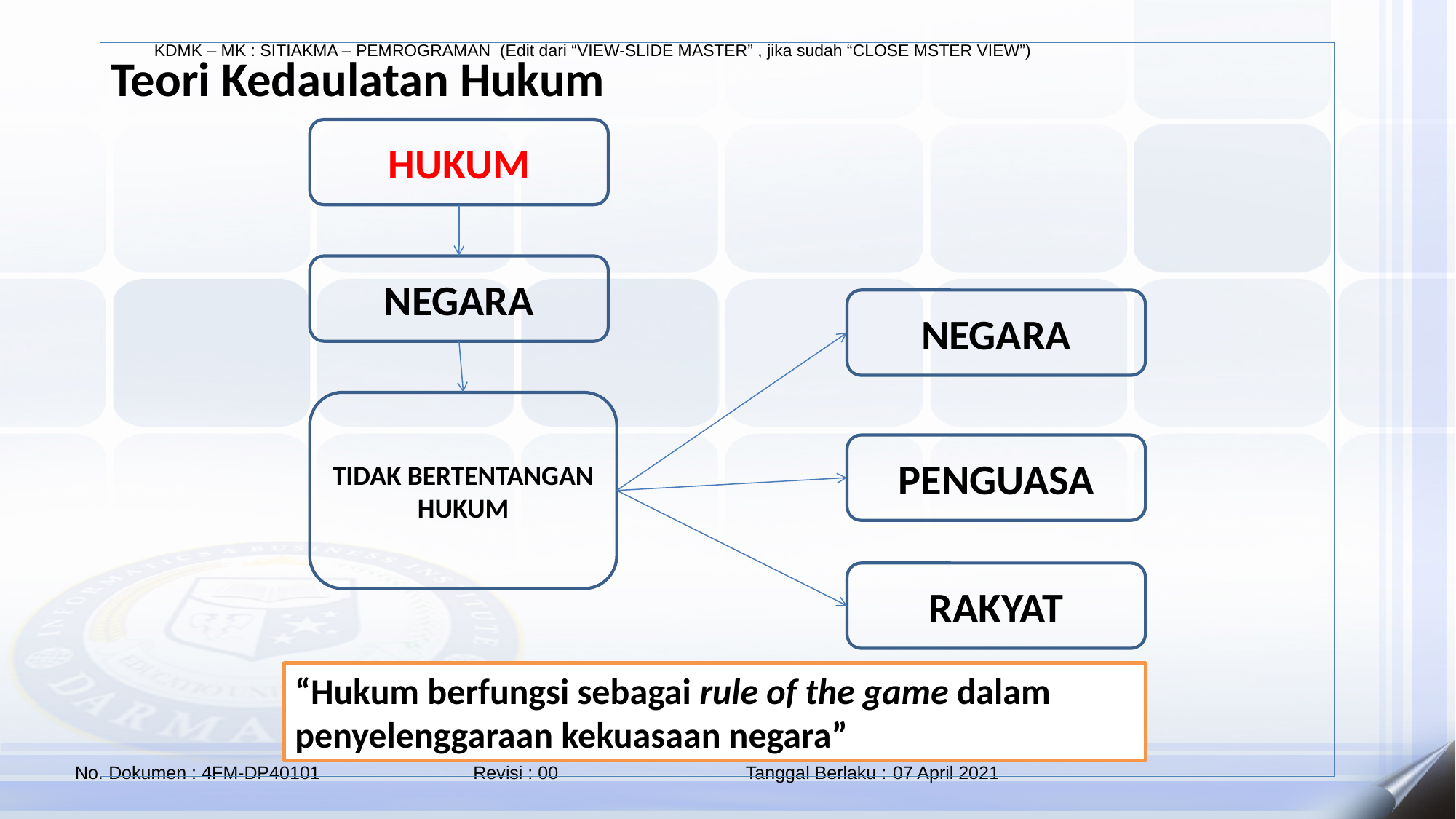

44
Teori Kedaulatan Hukum

HUKUM
NEGARA
NEGARA
TIDAK BERTENTANGAN HUKUM
PENGUASA
RAKYAT
“Hukum berfungsi sebagai rule of the game dalam penyelenggaraan kekuasaan negara”